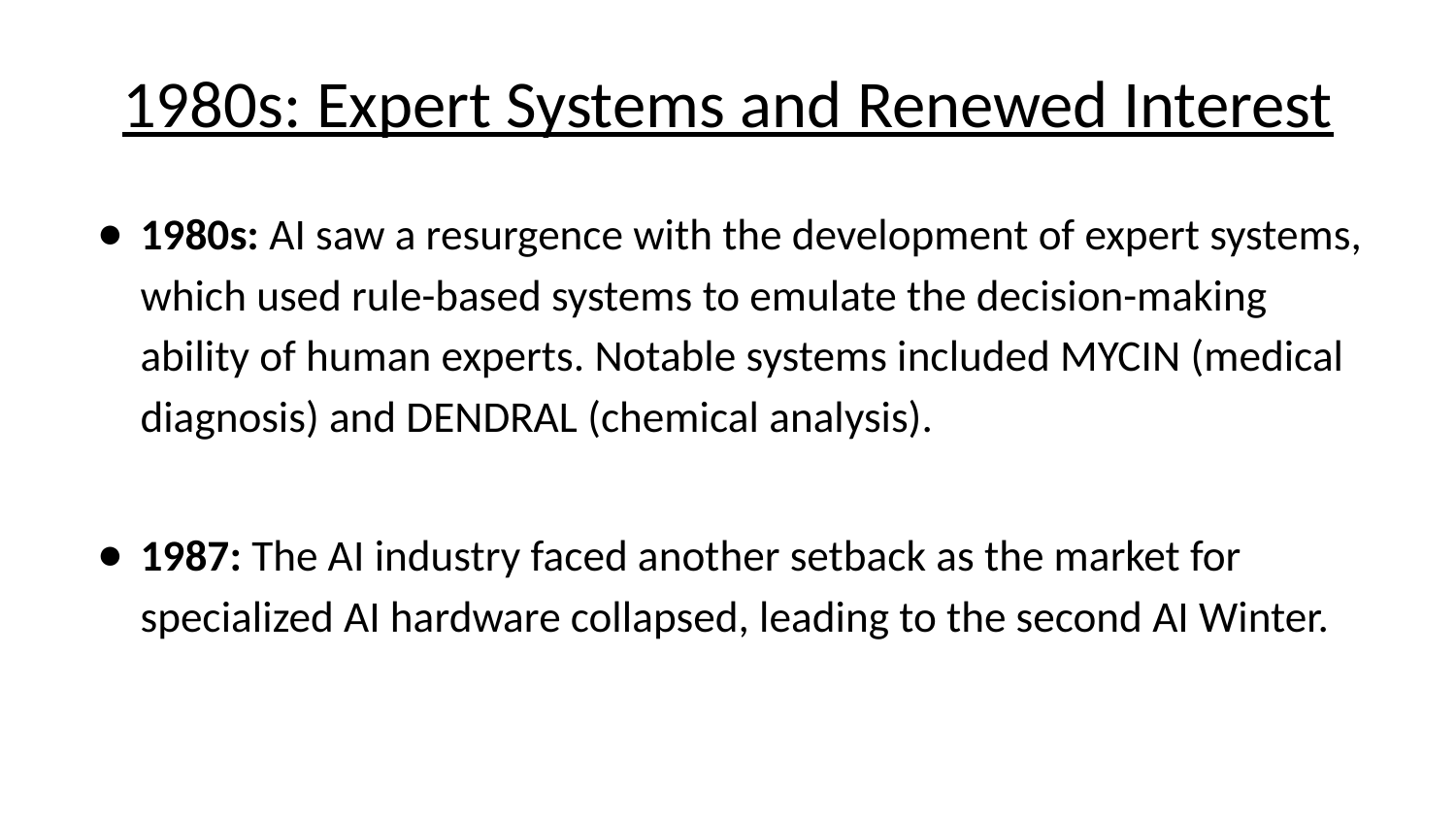

# 1980s: Expert Systems and Renewed Interest
1980s: AI saw a resurgence with the development of expert systems, which used rule-based systems to emulate the decision-making ability of human experts. Notable systems included MYCIN (medical diagnosis) and DENDRAL (chemical analysis).

1987: The AI industry faced another setback as the market for specialized AI hardware collapsed, leading to the second AI Winter.